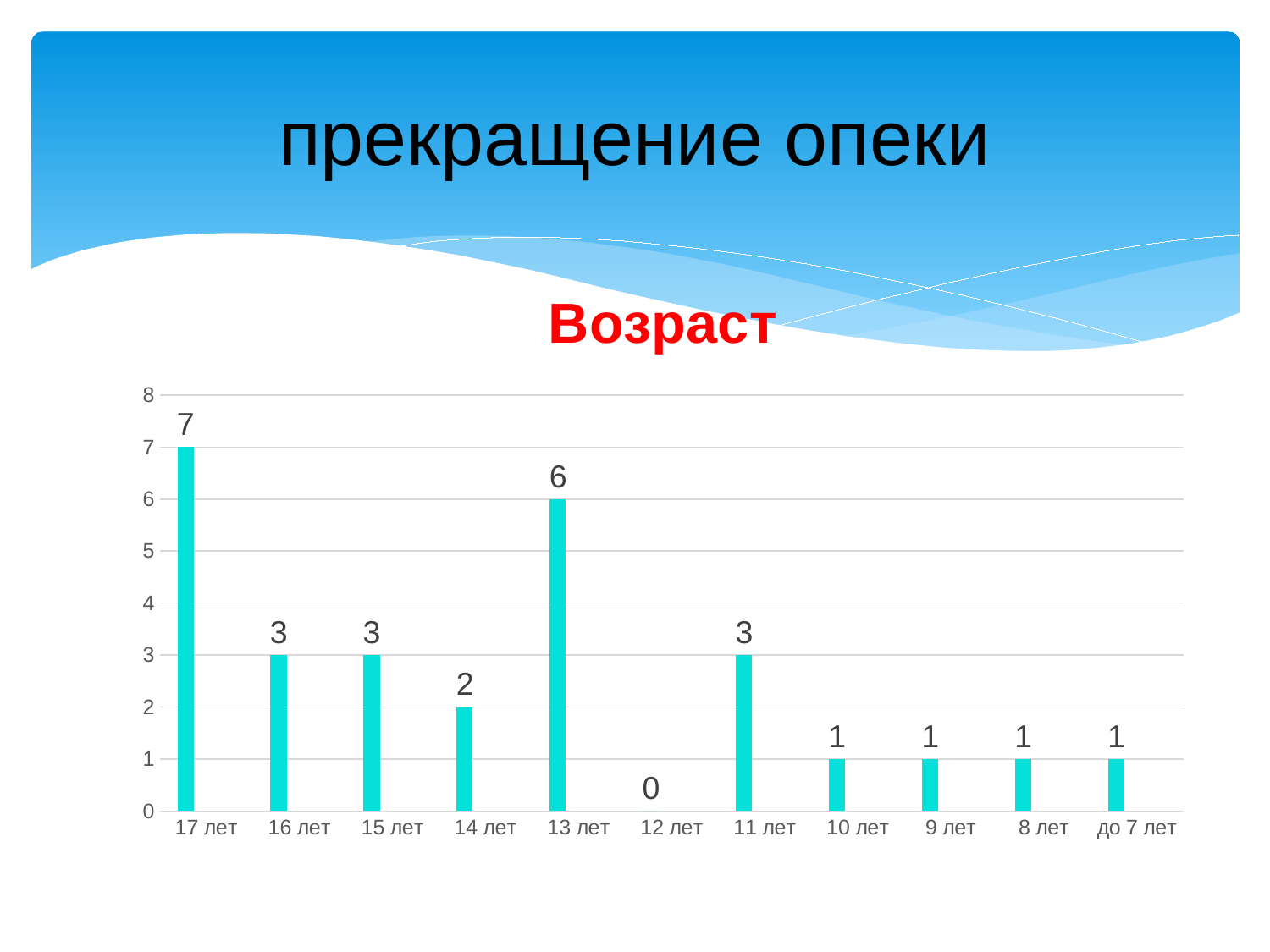

# прекращение опеки

### Chart: Возраст

| Category | Ряд 1 | Ряд 2 | Ряд 3 |
|---|---|---|---|
| 17 лет | 7.0 | None | None |
| 16 лет | 3.0 | None | None |
| 15 лет | 3.0 | None | None |
| 14 лет | 2.0 | None | None |
| 13 лет | 6.0 | None | None |
| 12 лет | 0.0 | None | None |
| 11 лет | 3.0 | None | None |
| 10 лет | 1.0 | None | None |
| 9 лет | 1.0 | None | None |
| 8 лет | 1.0 | None | None |
| до 7 лет | 1.0 | None | None |